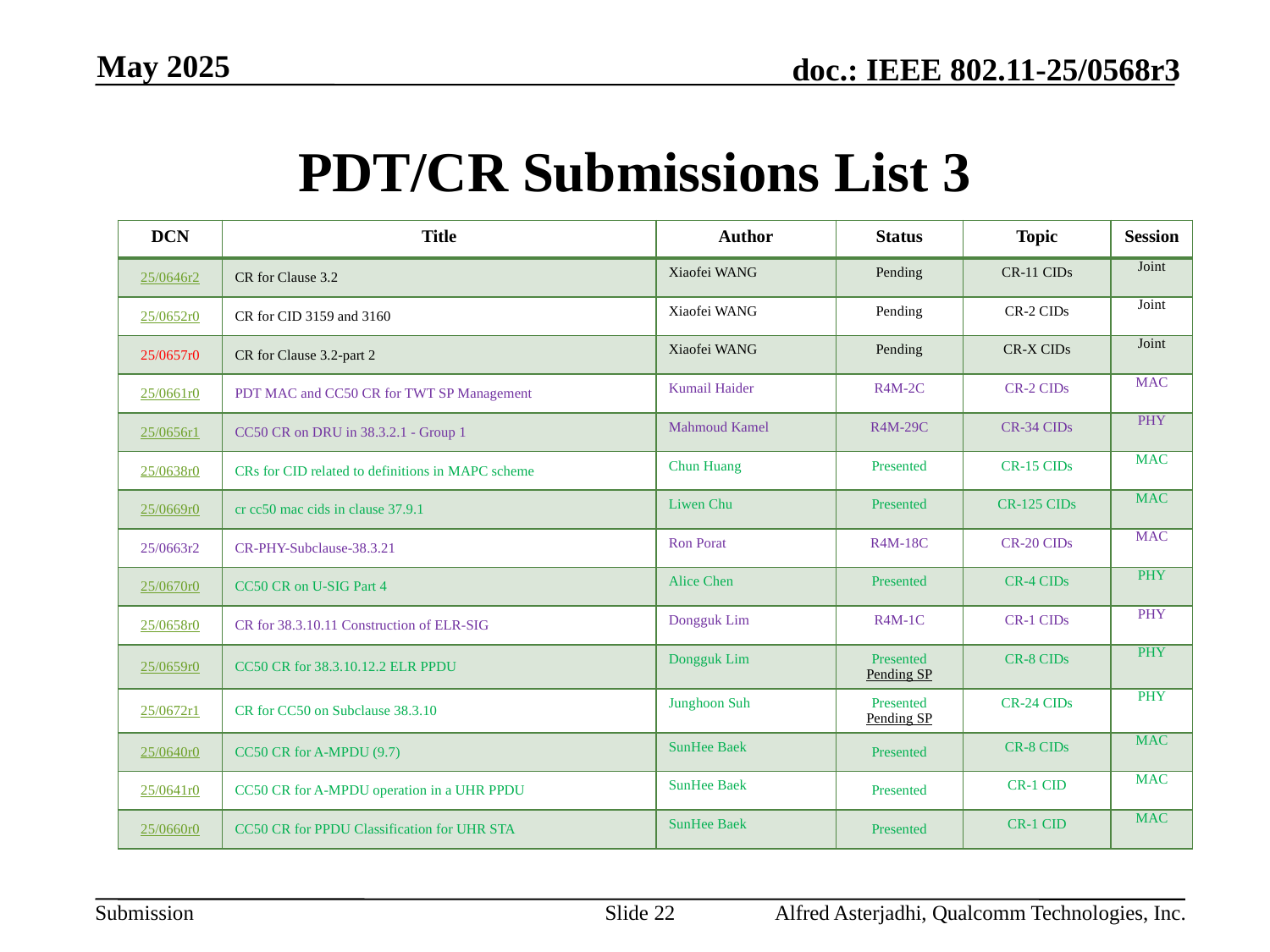

May 2025
# PDT/CR Submissions List 3
| DCN | Title | Author | Status | Topic | Session |
| --- | --- | --- | --- | --- | --- |
| 25/0646r2 | CR for Clause 3.2 | Xiaofei WANG | Pending | CR-11 CIDs | Joint |
| 25/0652r0 | CR for CID 3159 and 3160 | Xiaofei WANG | Pending | CR-2 CIDs | Joint |
| 25/0657r0 | CR for Clause 3.2-part 2 | Xiaofei WANG | Pending | CR-X CIDs | Joint |
| 25/0661r0 | PDT MAC and CC50 CR for TWT SP Management | Kumail Haider | R4M-2C | CR-2 CIDs | MAC |
| 25/0656r1 | CC50 CR on DRU in 38.3.2.1 - Group 1 | Mahmoud Kamel | R4M-29C | CR-34 CIDs | PHY |
| 25/0638r0 | CRs for CID related to definitions in MAPC scheme | Chun Huang | Presented | CR-15 CIDs | MAC |
| 25/0669r0 | cr cc50 mac cids in clause 37.9.1 | Liwen Chu | Presented | CR-125 CIDs | MAC |
| 25/0663r2 | CR-PHY-Subclause-38.3.21 | Ron Porat | R4M-18C | CR-20 CIDs | MAC |
| 25/0670r0 | CC50 CR on U-SIG Part 4 | Alice Chen | Presented | CR-4 CIDs | PHY |
| 25/0658r0 | CR for 38.3.10.11 Construction of ELR-SIG | Dongguk Lim | R4M-1C | CR-1 CIDs | PHY |
| 25/0659r0 | CC50 CR for 38.3.10.12.2 ELR PPDU | Dongguk Lim | Presented Pending SP | CR-8 CIDs | PHY |
| 25/0672r1 | CR for CC50 on Subclause 38.3.10 | Junghoon Suh | Presented Pending SP | CR-24 CIDs | PHY |
| 25/0640r0 | CC50 CR for A-MPDU (9.7) | SunHee Baek | Presented | CR-8 CIDs | MAC |
| 25/0641r0 | CC50 CR for A-MPDU operation in a UHR PPDU | SunHee Baek | Presented | CR-1 CID | MAC |
| 25/0660r0 | CC50 CR for PPDU Classification for UHR STA | SunHee Baek | Presented | CR-1 CID | MAC |
Slide 22
Alfred Asterjadhi, Qualcomm Technologies, Inc.